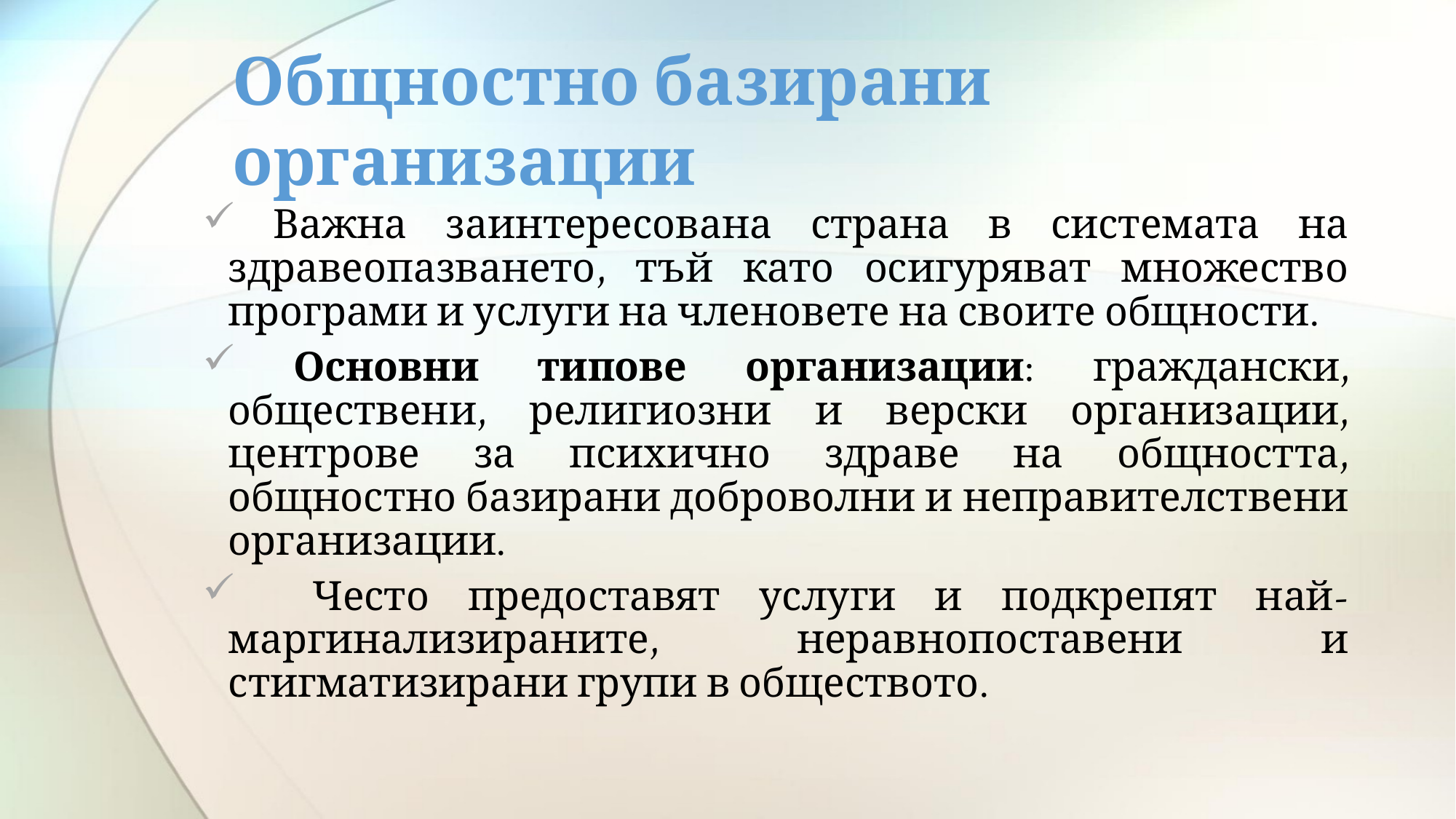

# Общностно базирани организации
 Важна заинтересована страна в системата на здравеопазването, тъй като осигуряват множество програми и услуги на членовете на своите общности.
 Основни типове организации: граждански, обществени, религиозни и верски организации, центрове за психично здраве на общността, общностно базирани доброволни и неправителствени организации.
  Често предоставят услуги и подкрепят най-маргинализираните, неравнопоставени и стигматизирани групи в обществото.